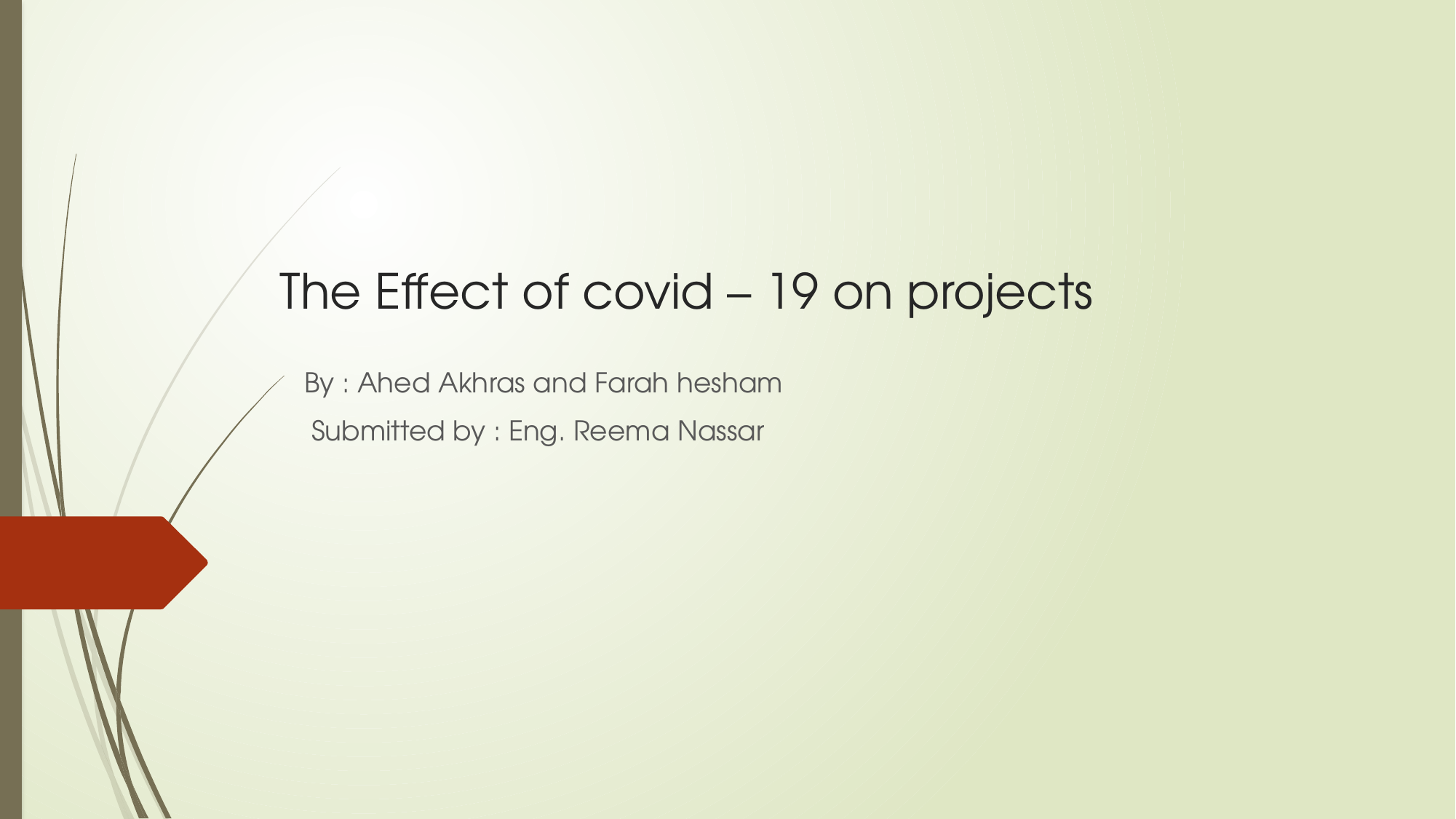

# The Effect of covid – 19 on projects
By : Ahed Akhras and Farah hesham
Submitted by : Eng. Reema Nassar